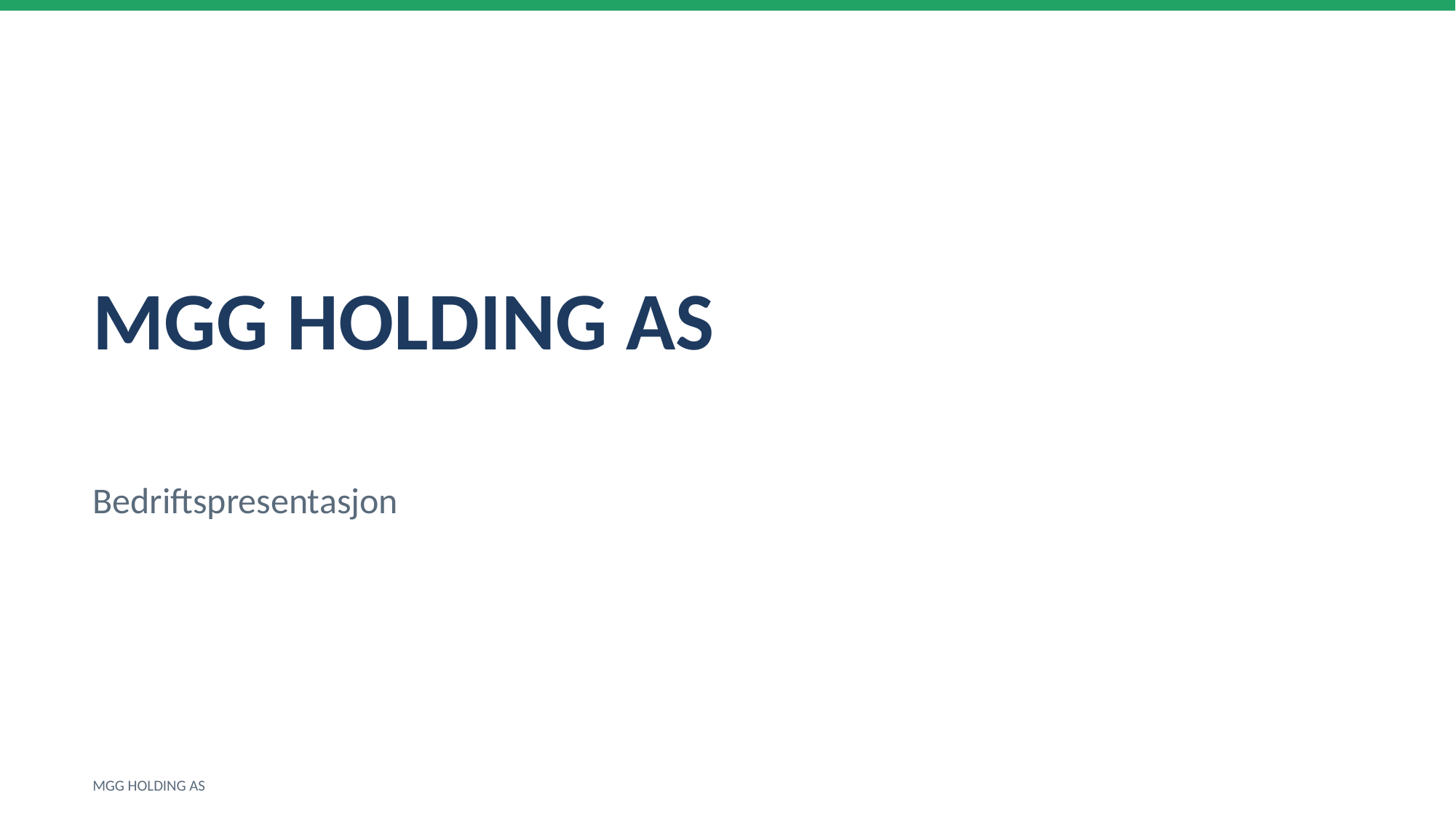

MGG HOLDING AS
Bedriftspresentasjon
MGG HOLDING AS